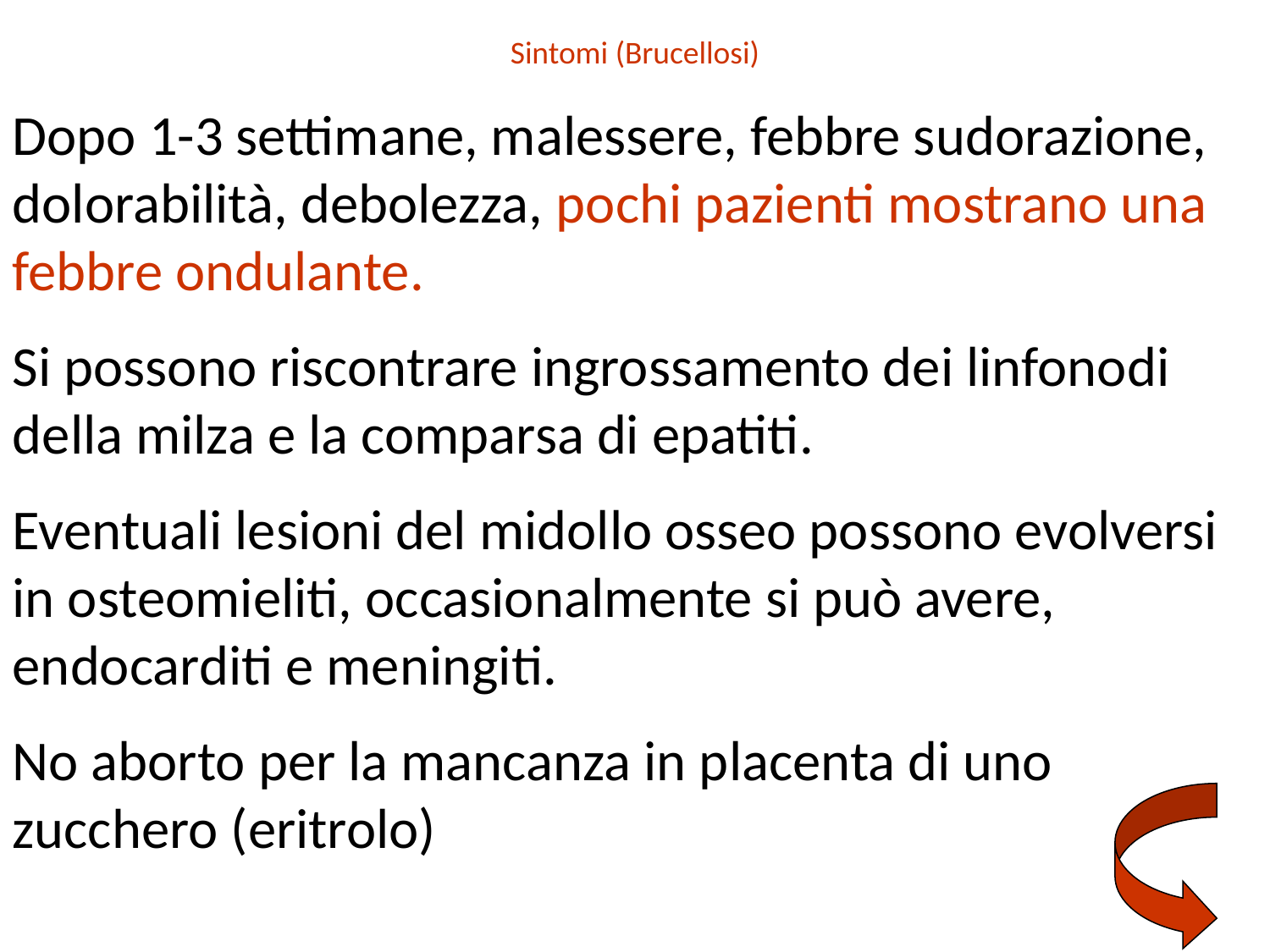

Sintomi (Brucellosi)
Dopo 1-3 settimane, malessere, febbre sudorazione, dolorabilità, debolezza, pochi pazienti mostrano una febbre ondulante.
Si possono riscontrare ingrossamento dei linfonodi della milza e la comparsa di epatiti.
Eventuali lesioni del midollo osseo possono evolversi in osteomieliti, occasionalmente si può avere, endocarditi e meningiti.
No aborto per la mancanza in placenta di uno zucchero (eritrolo)